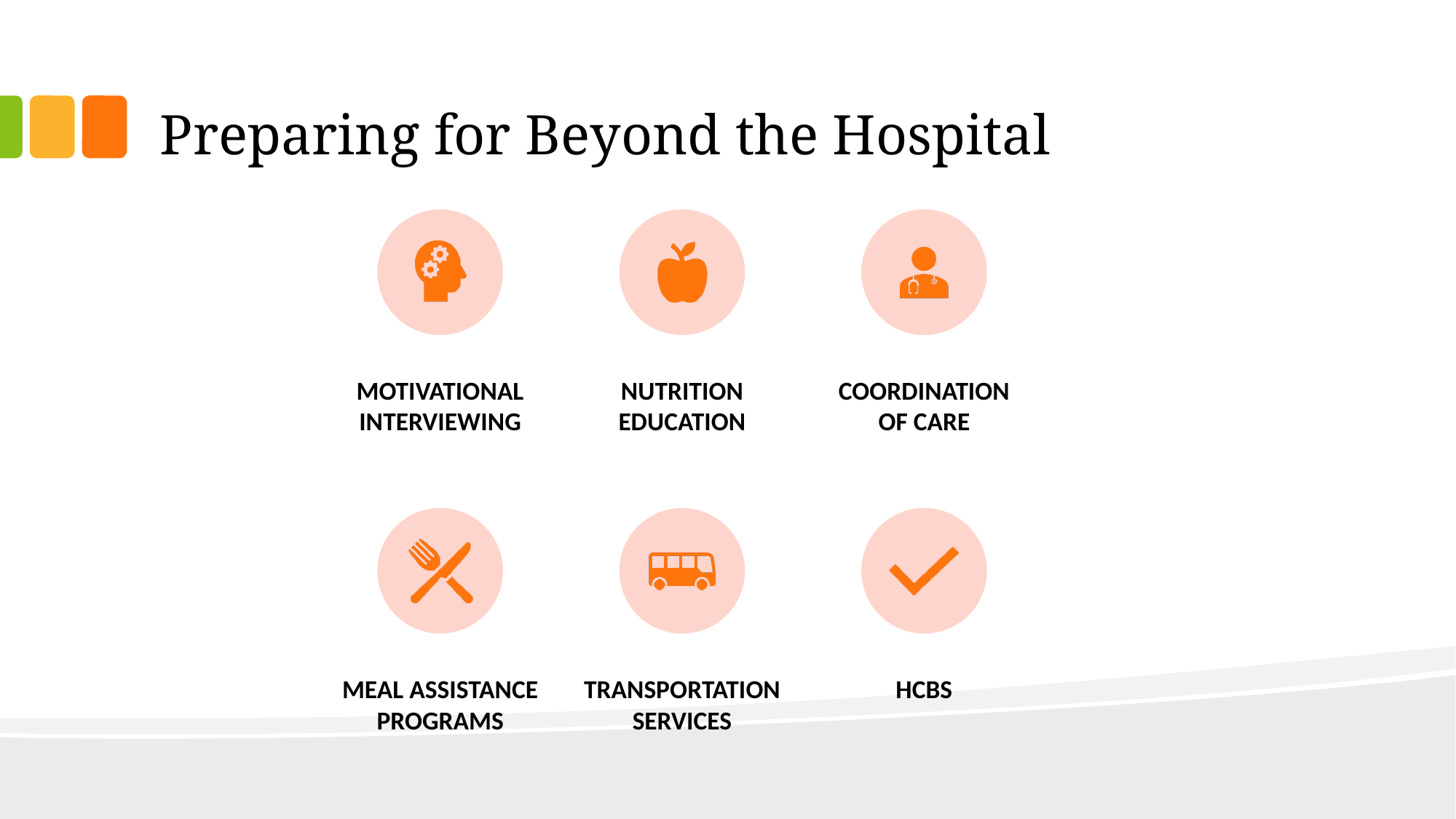

# Preparing for Beyond the Hospital
Motivational Interviewing
Nutrition Education
Coordination of care
Meal assistance programs
Transportation services
HCBS